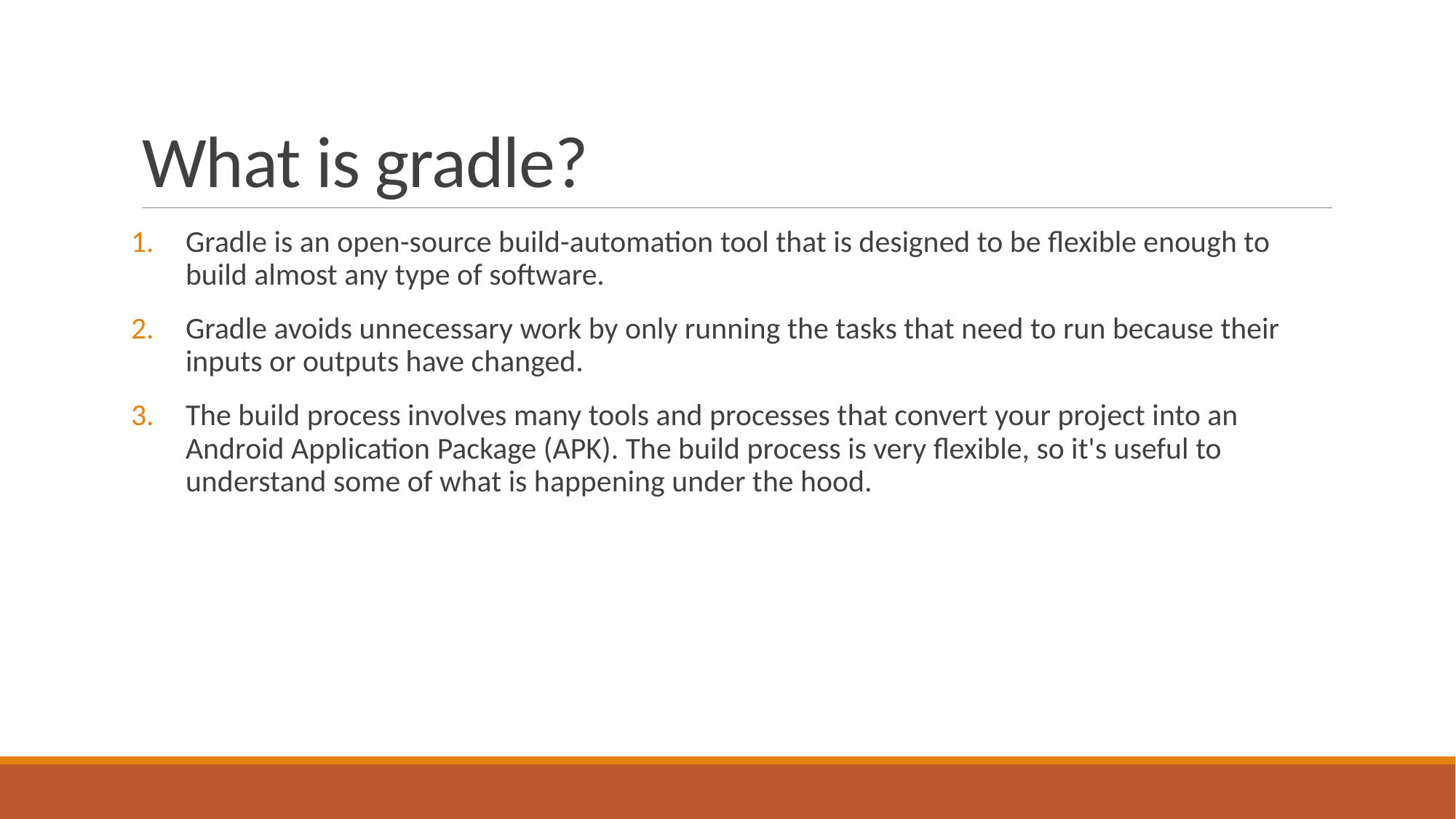

# What is gradle?
Gradle is an open-source build-automation tool that is designed to be flexible enough to build almost any type of software.
Gradle avoids unnecessary work by only running the tasks that need to run because their inputs or outputs have changed.
The build process involves many tools and processes that convert your project into an Android Application Package (APK). The build process is very flexible, so it's useful to understand some of what is happening under the hood.